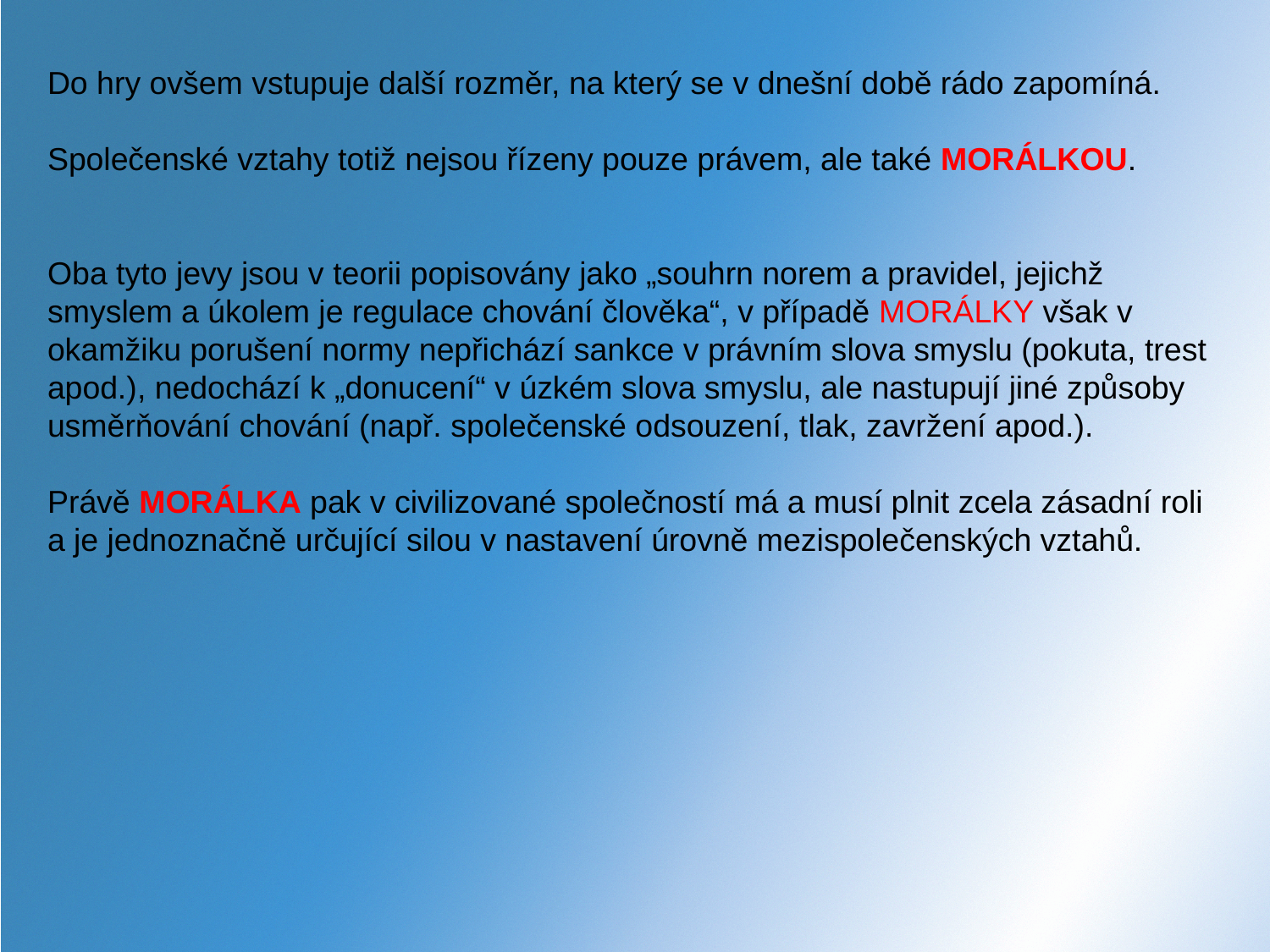

Do hry ovšem vstupuje další rozměr, na který se v dnešní době rádo zapomíná.

Společenské vztahy totiž nejsou řízeny pouze právem, ale také MORÁLKOU.

Oba tyto jevy jsou v teorii popisovány jako „souhrn norem a pravidel, jejichž smyslem a úkolem je regulace chování člověka“, v případě MORÁLKY však v okamžiku porušení normy nepřichází sankce v právním slova smyslu (pokuta, trest apod.), nedochází k „donucení“ v úzkém slova smyslu, ale nastupují jiné způsoby usměrňování chování (např. společenské odsouzení, tlak, zavržení apod.).

Právě MORÁLKA pak v civilizované společností má a musí plnit zcela zásadní roli a je jednoznačně určující silou v nastavení úrovně mezispolečenských vztahů.